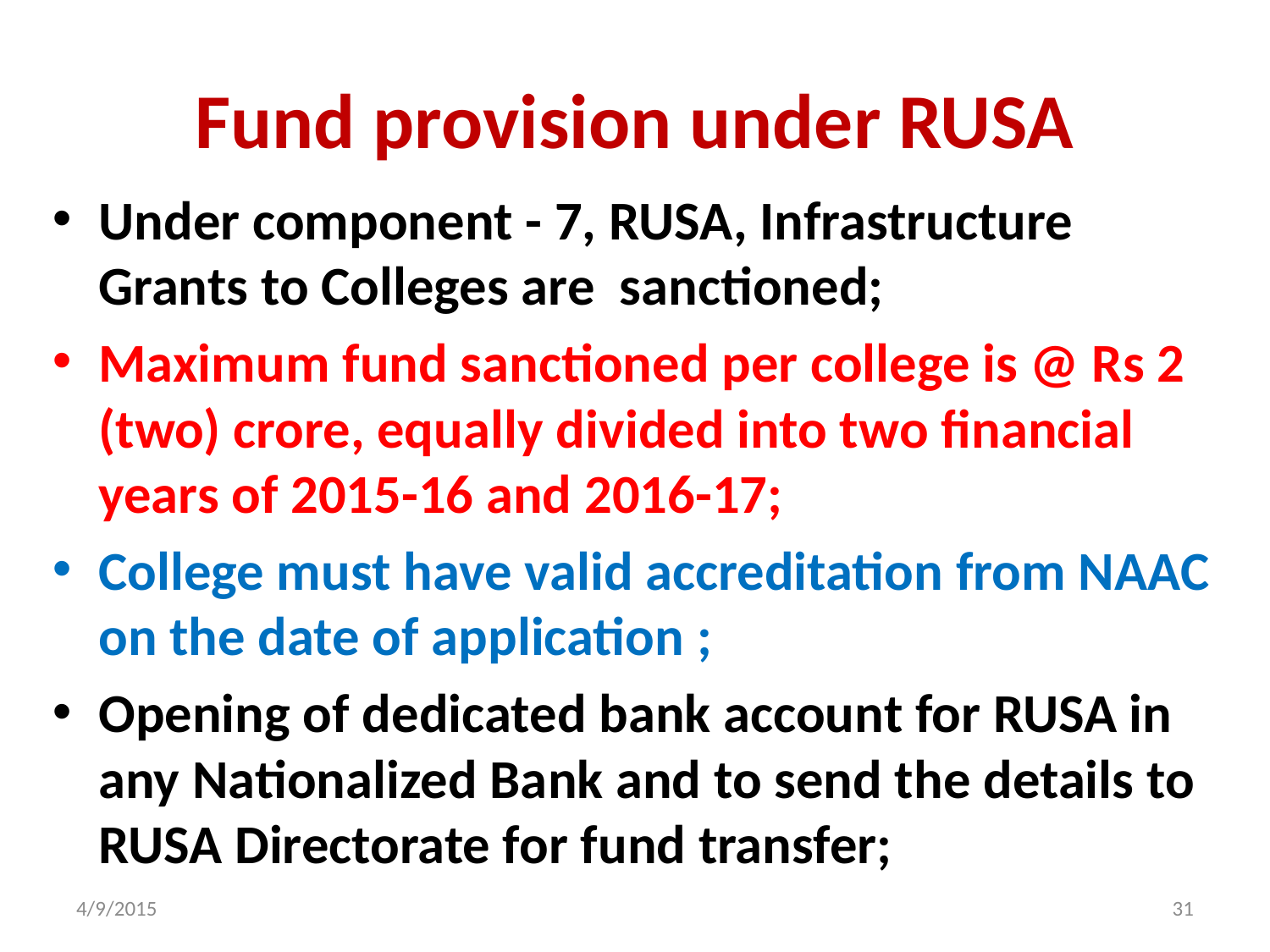

# Fund provision under RUSA
Under component - 7, RUSA, Infrastructure Grants to Colleges are  sanctioned;
Maximum fund sanctioned per college is @ Rs 2 (two) crore, equally divided into two financial years of 2015-16 and 2016-17;
College must have valid accreditation from NAAC on the date of application ;
Opening of dedicated bank account for RUSA in any Nationalized Bank and to send the details to RUSA Directorate for fund transfer;

4/9/2015
31